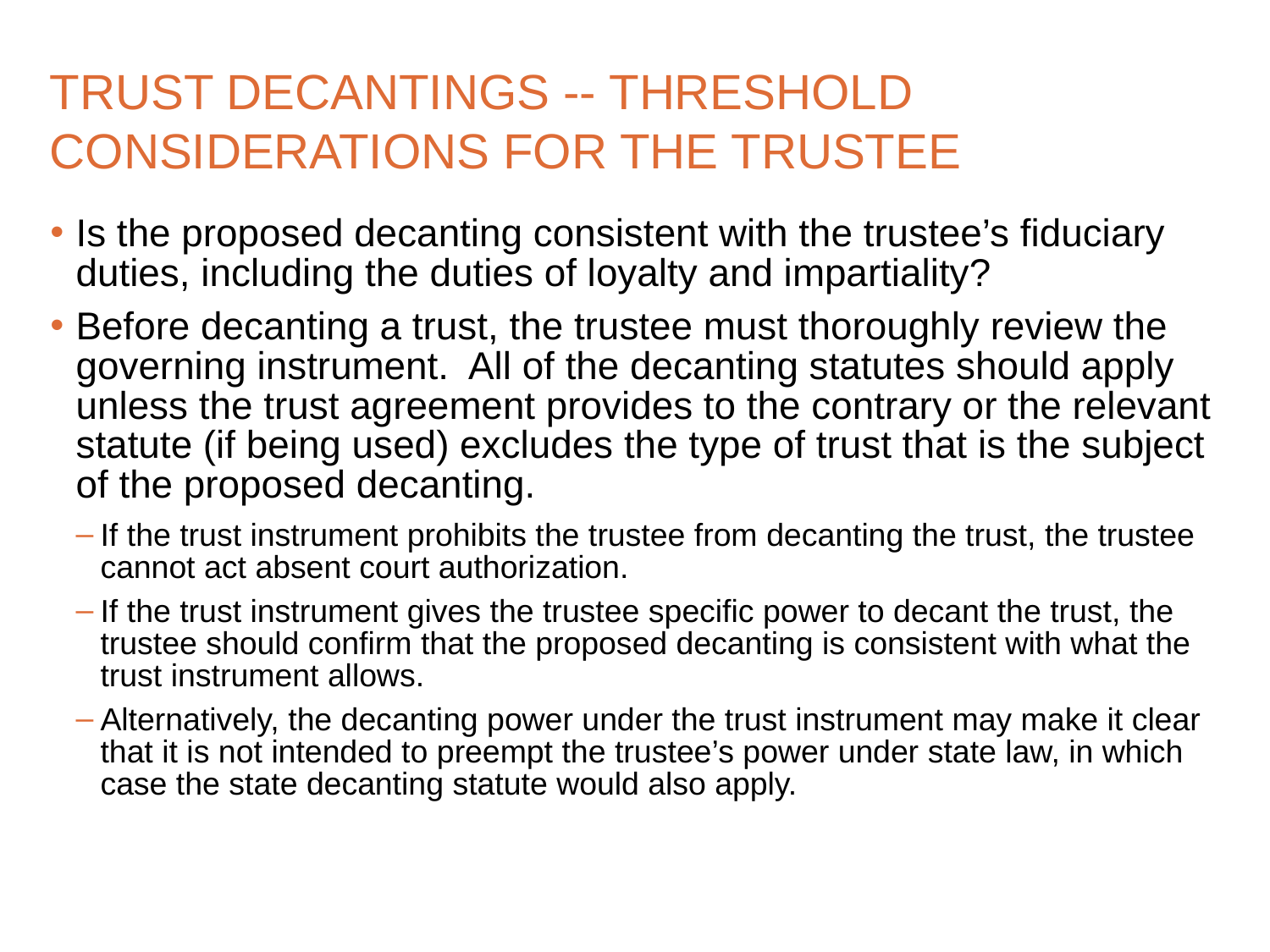

# TRUST DECANTINGS -- THRESHOLD CONSIDERATIONS FOR THE TRUSTEE
Is the proposed decanting consistent with the trustee’s fiduciary duties, including the duties of loyalty and impartiality?
Before decanting a trust, the trustee must thoroughly review the governing instrument.  All of the decanting statutes should apply unless the trust agreement provides to the contrary or the relevant statute (if being used) excludes the type of trust that is the subject of the proposed decanting.
If the trust instrument prohibits the trustee from decanting the trust, the trustee cannot act absent court authorization.
If the trust instrument gives the trustee specific power to decant the trust, the trustee should confirm that the proposed decanting is consistent with what the trust instrument allows.
Alternatively, the decanting power under the trust instrument may make it clear that it is not intended to preempt the trustee’s power under state law, in which case the state decanting statute would also apply.